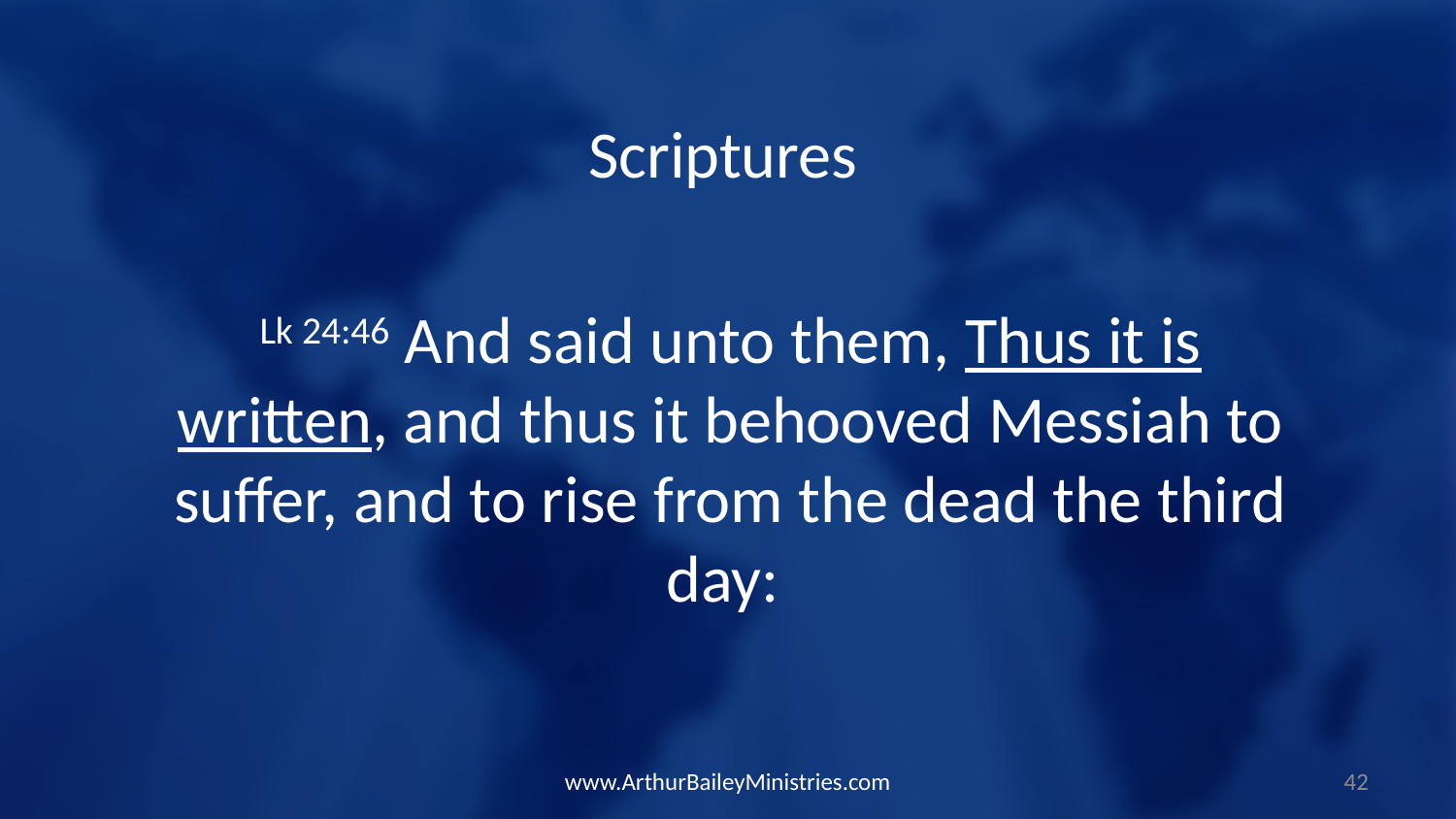

Scriptures

Lk 24:46 And said unto them, Thus it is written, and thus it behooved Messiah to suffer, and to rise from the dead the third day:

www.ArthurBaileyMinistries.com
42